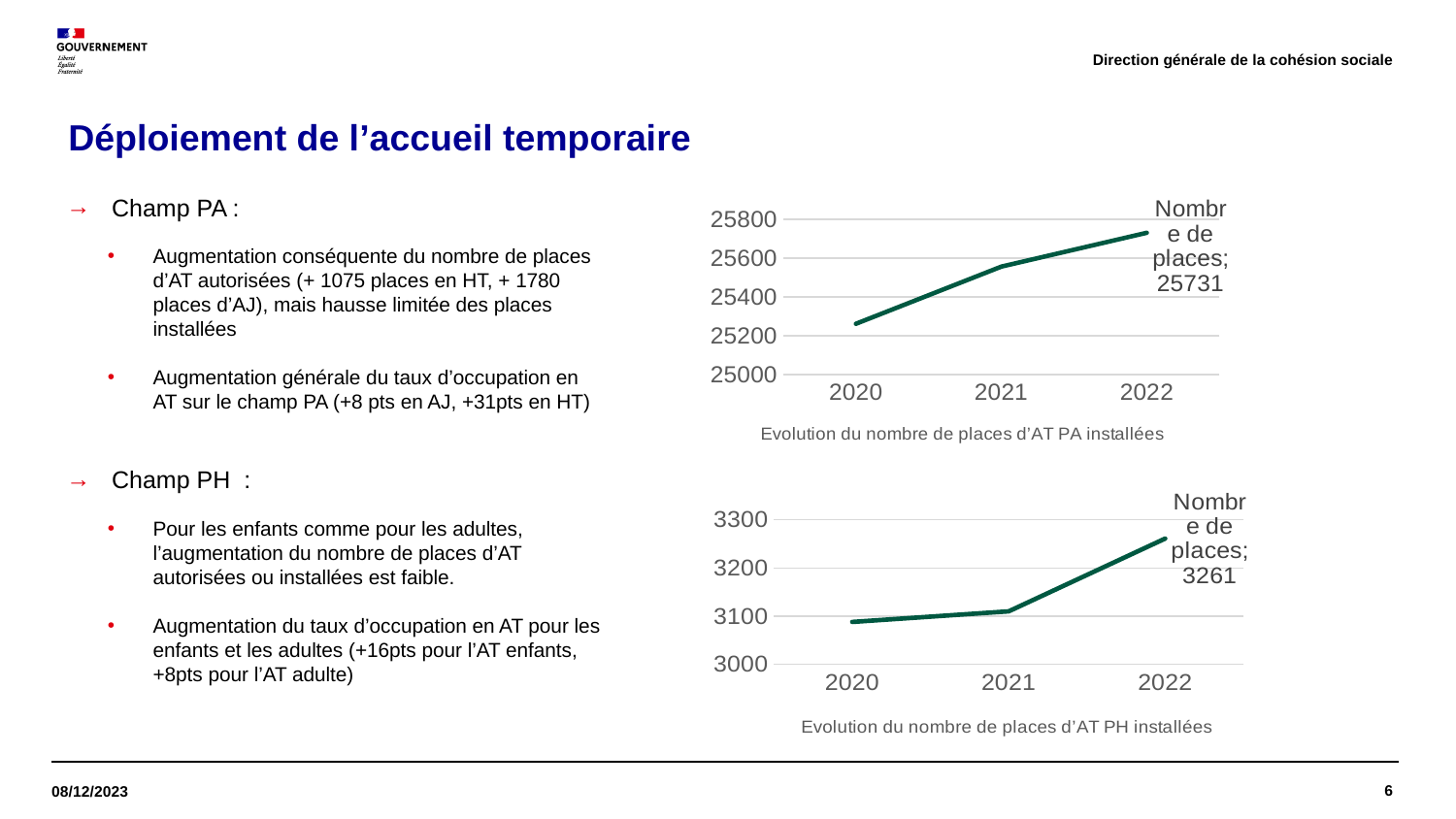

Direction générale de la cohésion sociale
# Déploiement de l’accueil temporaire
Champ PA :
Augmentation conséquente du nombre de places d’AT autorisées (+ 1075 places en HT, + 1780 places d’AJ), mais hausse limitée des places installées
Augmentation générale du taux d’occupation en AT sur le champ PA (+8 pts en AJ, +31pts en HT)

Champ PH  :
Pour les enfants comme pour les adultes, l’augmentation du nombre de places d’AT autorisées ou installées est faible.
Augmentation du taux d’occupation en AT pour les enfants et les adultes (+16pts pour l’AT enfants, +8pts pour l’AT adulte)

### Chart: Evolution du nombre de places d’AT PA installées

| Category | Nombre de places |
|---|---|
| 2020 | 25262.0 |
| 2021 | 25557.0 |
| 2022 | 25731.0 |

### Chart: Evolution du nombre de places d’AT PH installées

| Category | Nombre de places |
|---|---|
| 2020 | 3088.0 |
| 2021 | 3110.0 |
| 2022 | 3261.0 |
6
08/12/2023